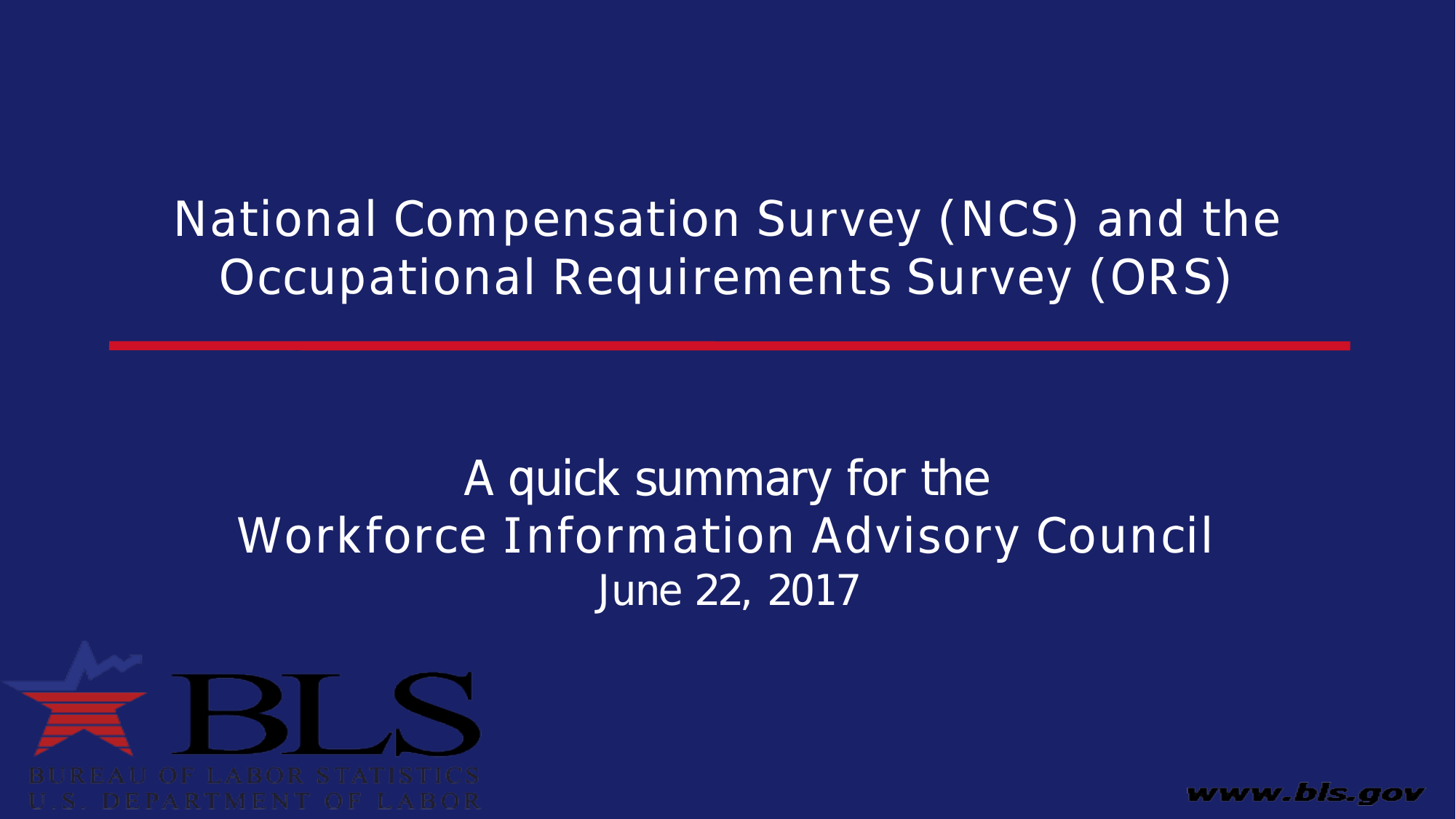

# National Compensation Survey (NCS) and the Occupational Requirements Survey (ORS)
A quick summary for the
Workforce Information Advisory Council
June 22, 2017